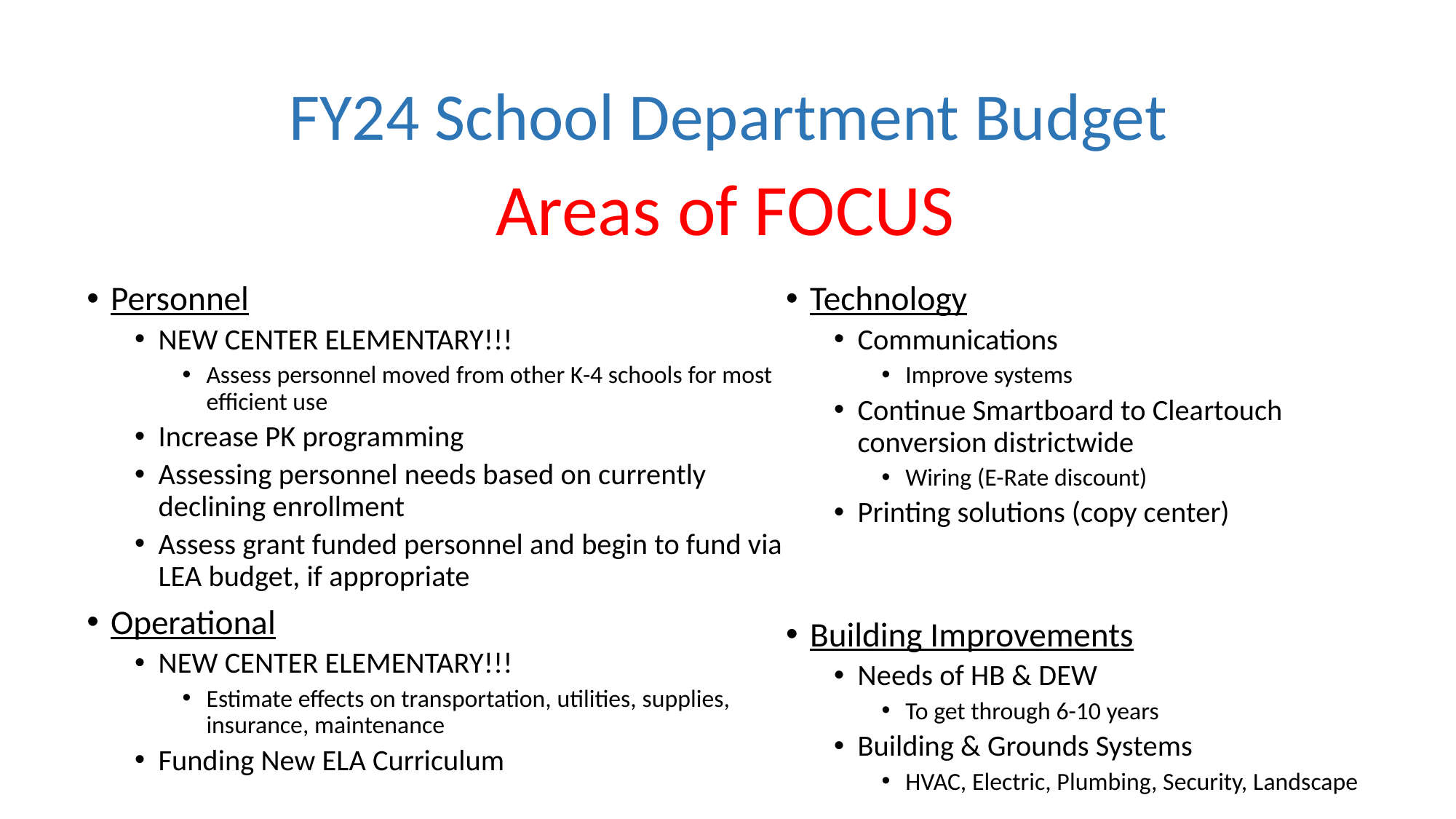

# FY24 School Department Budget
Areas of FOCUS
Personnel
NEW CENTER ELEMENTARY!!!
Assess personnel moved from other K-4 schools for most efficient use
Increase PK programming
Assessing personnel needs based on currently declining enrollment
Assess grant funded personnel and begin to fund via LEA budget, if appropriate
Operational
NEW CENTER ELEMENTARY!!!
Estimate effects on transportation, utilities, supplies, insurance, maintenance
Funding New ELA Curriculum

Technology
Communications
Improve systems
Continue Smartboard to Cleartouch conversion districtwide
Wiring (E-Rate discount)
Printing solutions (copy center)

Building Improvements
Needs of HB & DEW
To get through 6-10 years
Building & Grounds Systems
HVAC, Electric, Plumbing, Security, Landscape